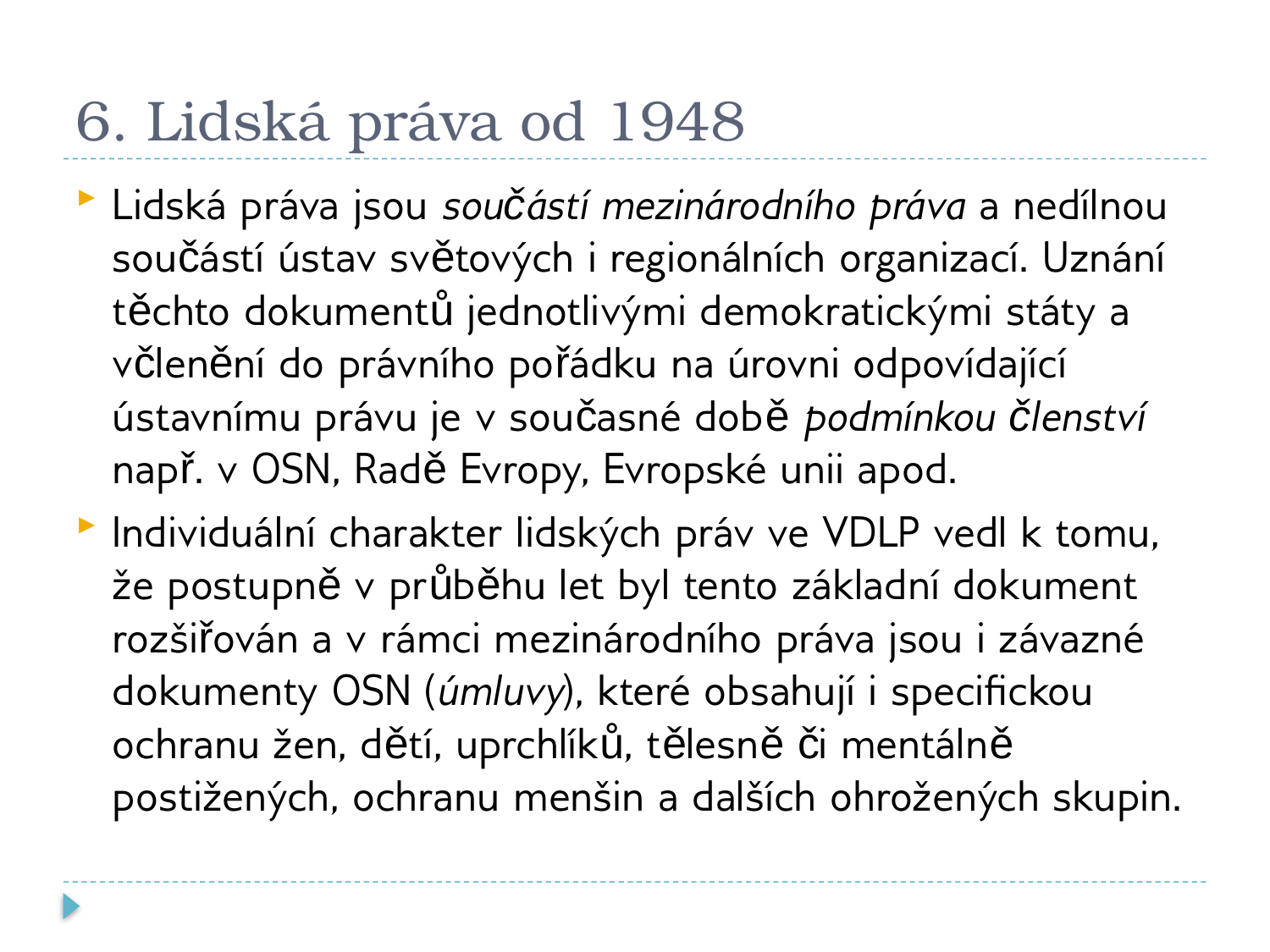

# 6. Lidská práva od 1948
Lidská práva jsou součástí mezinárodního práva a nedílnou součástí ústav světových i regionálních organizací. Uznání těchto dokumentů jednotlivými demokratickými státy a včlenění do právního pořádku na úrovni odpovídající ústavnímu právu je v současné době podmínkou členství např. v OSN, Radě Evropy, Evropské unii apod.
Individuální charakter lidských práv ve VDLP vedl k tomu, že postupně v průběhu let byl tento základní dokument rozšiřován a v rámci mezinárodního práva jsou i závazné dokumenty OSN (úmluvy), které obsahují i specifickou ochranu žen, dětí, uprchlíků, tělesně či mentálně postižených, ochranu menšin a dalších ohrožených skupin.